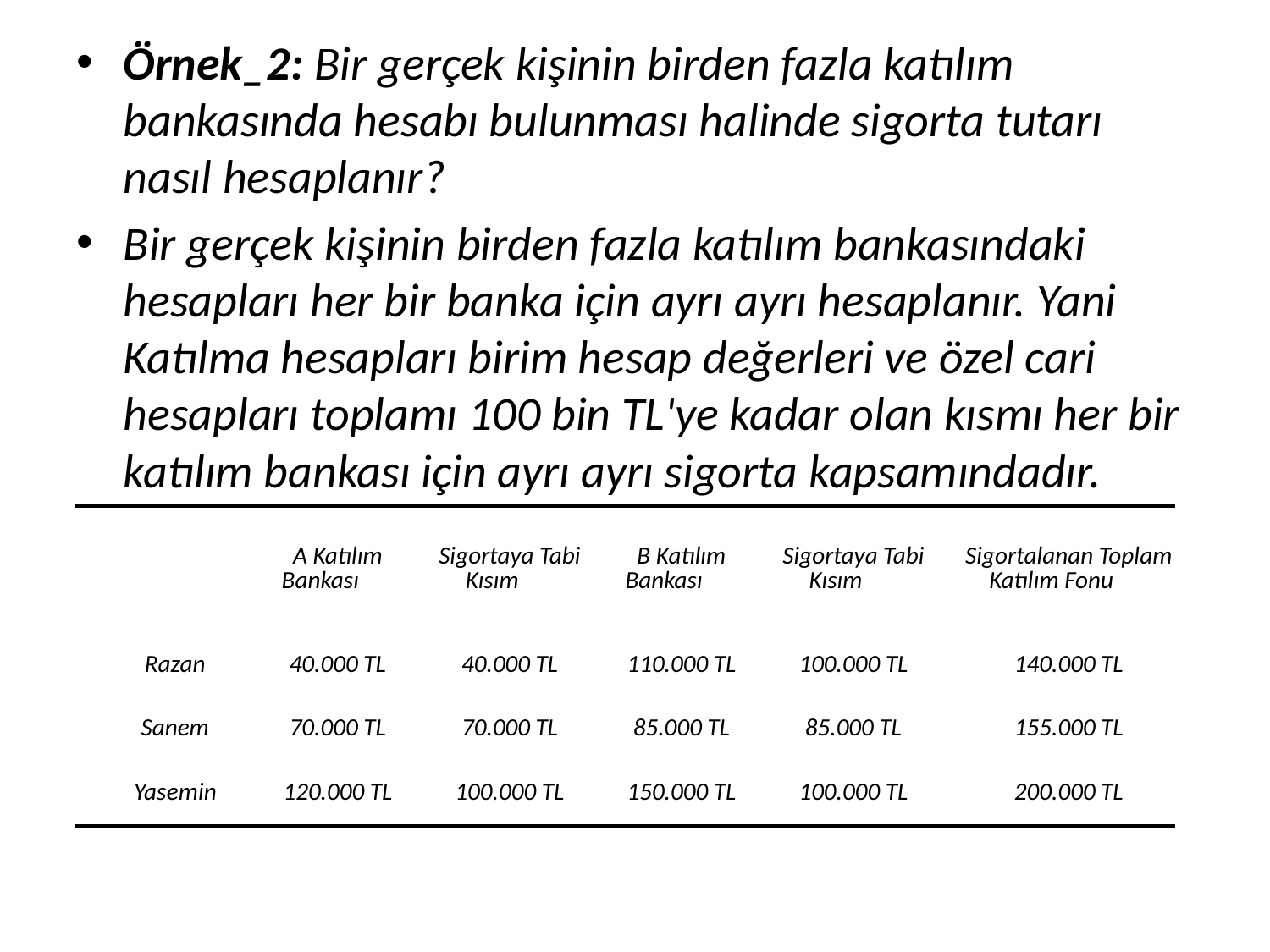

Örnek_2: Bir gerçek kişinin birden fazla katılım bankasında hesabı bulunması halinde sigorta tutarı nasıl hesaplanır?
Bir gerçek kişinin birden fazla katılım bankasındaki hesapları her bir banka için ayrı ayrı hesaplanır. Yani Katılma hesapları birim hesap değerleri ve özel cari hesapları toplamı 100 bin TL'ye kadar olan kısmı her bir katılım bankası için ayrı ayrı sigorta kapsamındadır.

|  | A Katılım Bankası | Sigortaya Tabi Kısım | B Katılım Bankası | Sigortaya Tabi Kısım | Sigortalanan Toplam Katılım Fonu |
| --- | --- | --- | --- | --- | --- |
| Razan | 40.000 TL | 40.000 TL | 110.000 TL | 100.000 TL | 140.000 TL |
| Sanem | 70.000 TL | 70.000 TL | 85.000 TL | 85.000 TL | 155.000 TL |
| Yasemin | 120.000 TL | 100.000 TL | 150.000 TL | 100.000 TL | 200.000 TL |